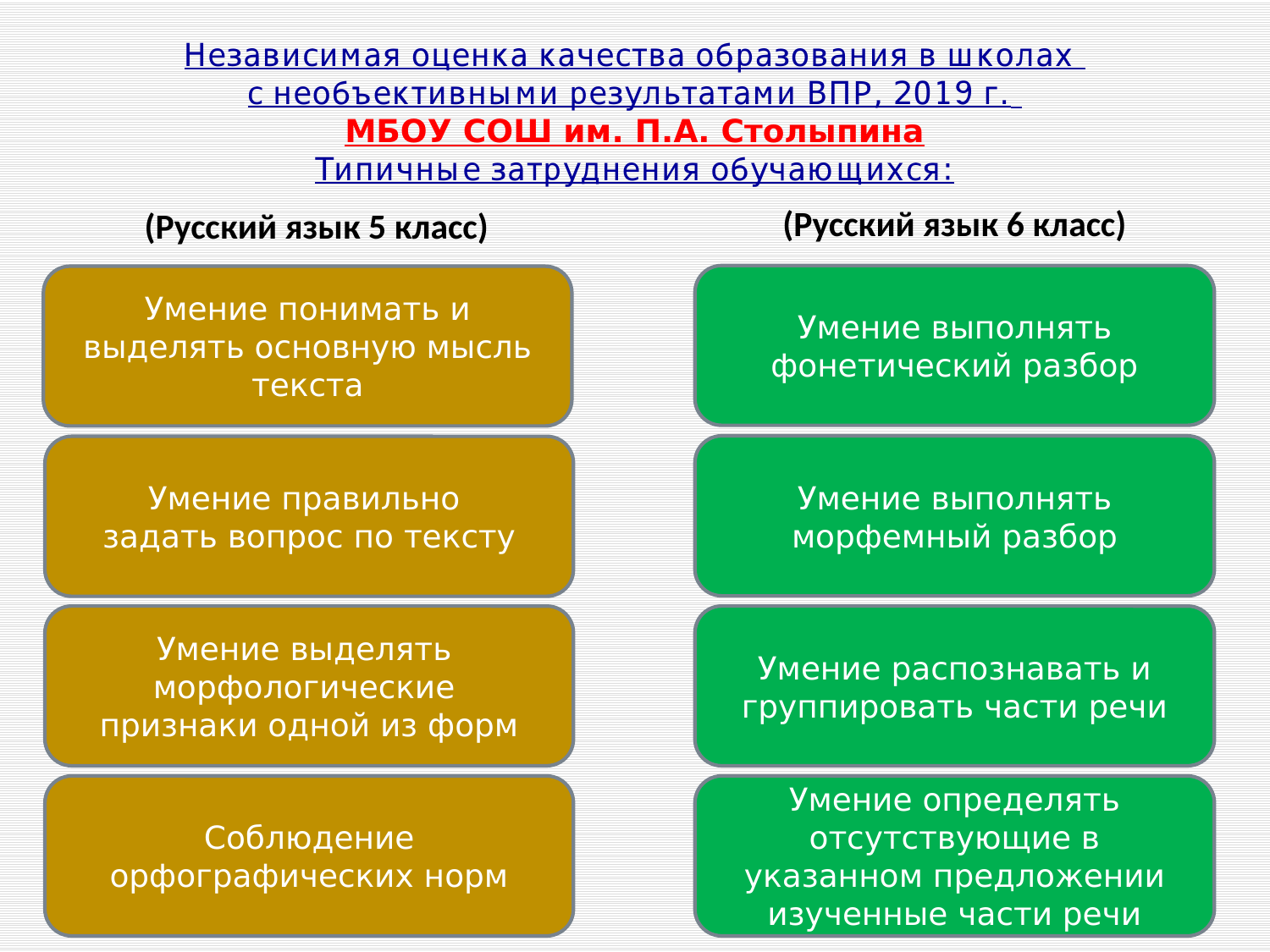

# Независимая оценка качества образования в школах с необъективными результатами ВПР, 2019 г. МБОУ СОШ им. П.А. Столыпина Типичные затруднения обучающихся:
(Русский язык 5 класс)
(Русский язык 6 класс)
Умение выполнять фонетический разбор
Умение понимать и выделять основную мысль текста
Умение выполнять морфемный разбор
Умение правильно
задать вопрос по тексту
Умение выделять  морфологические
признаки одной из форм
Умение распознавать и группировать части речи
Соблюдение орфографических норм
Умение определять отсутствующие в указанном предложении изученные части речи